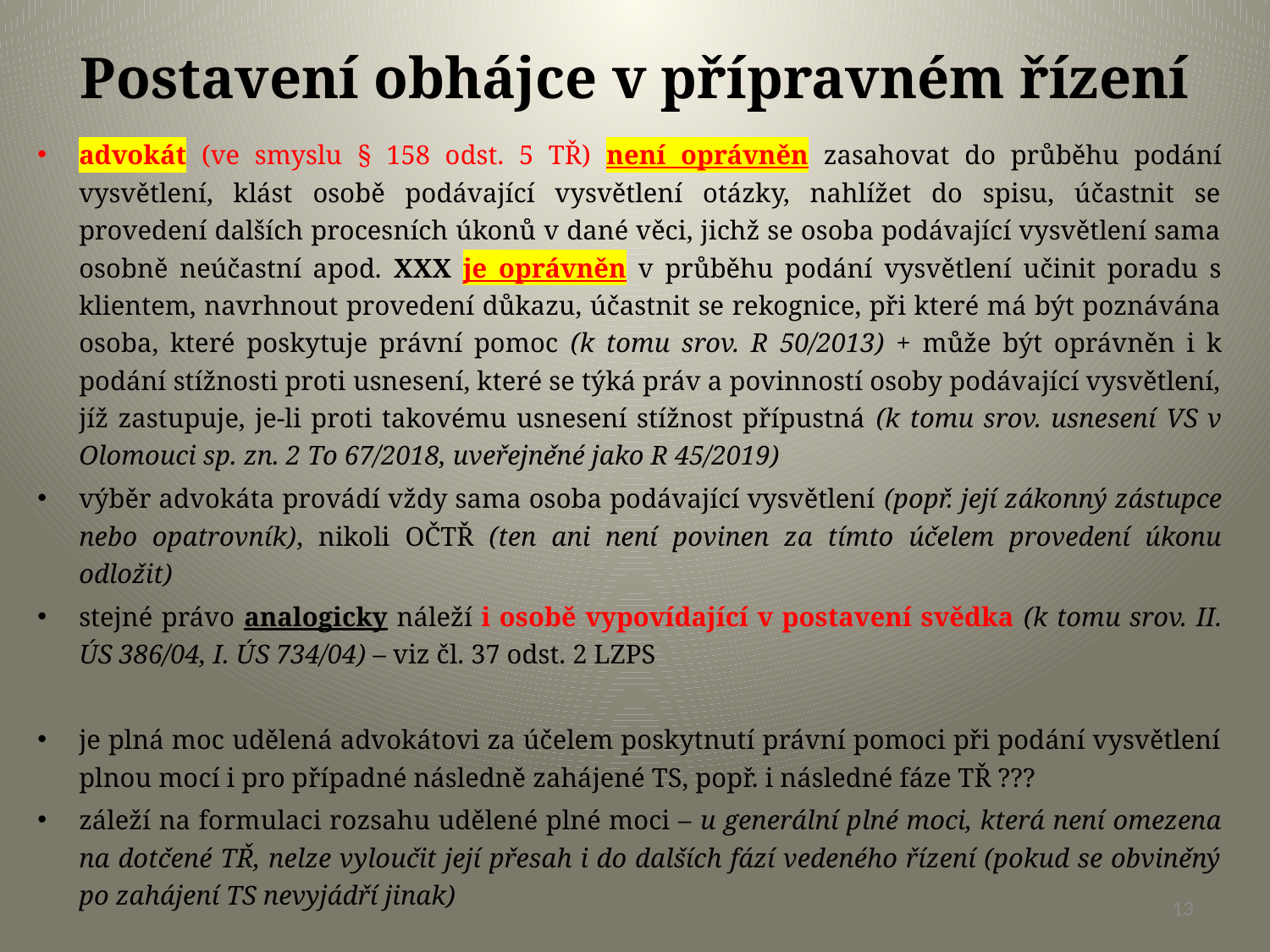

# Postavení obhájce v přípravném řízení
advokát (ve smyslu § 158 odst. 5 TŘ) není oprávněn zasahovat do průběhu podání vysvětlení, klást osobě podávající vysvětlení otázky, nahlížet do spisu, účastnit se provedení dalších procesních úkonů v dané věci, jichž se osoba podávající vysvětlení sama osobně neúčastní apod. XXX je oprávněn v průběhu podání vysvětlení učinit poradu s klientem, navrhnout provedení důkazu, účastnit se rekognice, při které má být poznávána osoba, které poskytuje právní pomoc (k tomu srov. R 50/2013) + může být oprávněn i k podání stížnosti proti usnesení, které se týká práv a povinností osoby podávající vysvětlení, jíž zastupuje, je-li proti takovému usnesení stížnost přípustná (k tomu srov. usnesení VS v Olomouci sp. zn. 2 To 67/2018, uveřejněné jako R 45/2019)
výběr advokáta provádí vždy sama osoba podávající vysvětlení (popř. její zákonný zástupce nebo opatrovník), nikoli OČTŘ (ten ani není povinen za tímto účelem provedení úkonu odložit)
stejné právo analogicky náleží i osobě vypovídající v postavení svědka (k tomu srov. II. ÚS 386/04, I. ÚS 734/04) – viz čl. 37 odst. 2 LZPS

je plná moc udělená advokátovi za účelem poskytnutí právní pomoci při podání vysvětlení plnou mocí i pro případné následně zahájené TS, popř. i následné fáze TŘ ???
záleží na formulaci rozsahu udělené plné moci – u generální plné moci, která není omezena na dotčené TŘ, nelze vyloučit její přesah i do dalších fází vedeného řízení (pokud se obviněný po zahájení TS nevyjádří jinak)

13